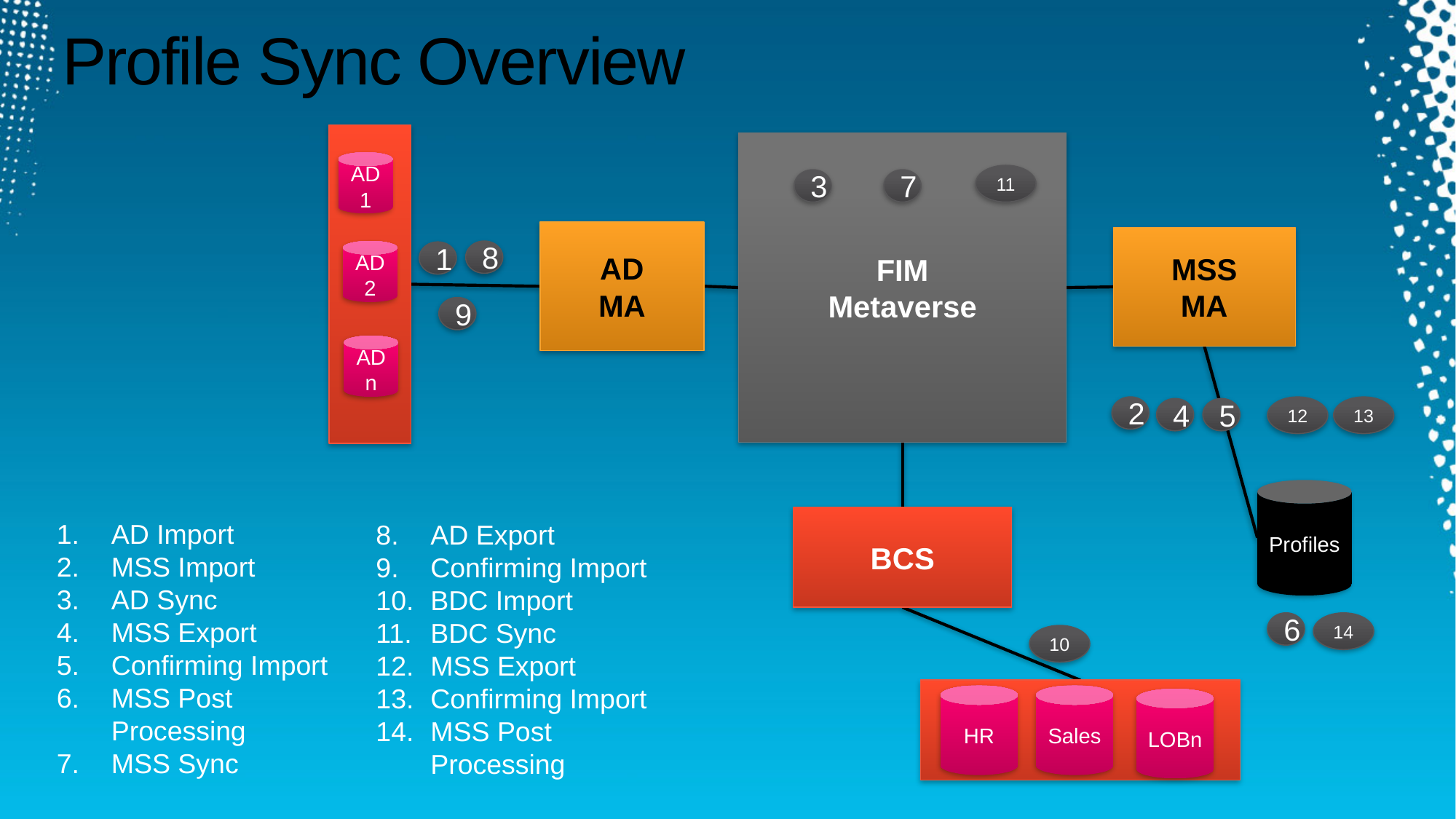

# Profile Sync Overview

FIM
Metaverse
AD1
11
3
7
AD
MA
MSS
MA
AD2
8
1
9
ADn
2
12
13
4
5
Profiles
BCS
AD Import
MSS Import
AD Sync
MSS Export
Confirming Import
MSS Post Processing
MSS Sync
AD Export
Confirming Import
BDC Import
BDC Sync
MSS Export
Confirming Import
MSS Post Processing
6
14
10

HR
Sales
LOBn